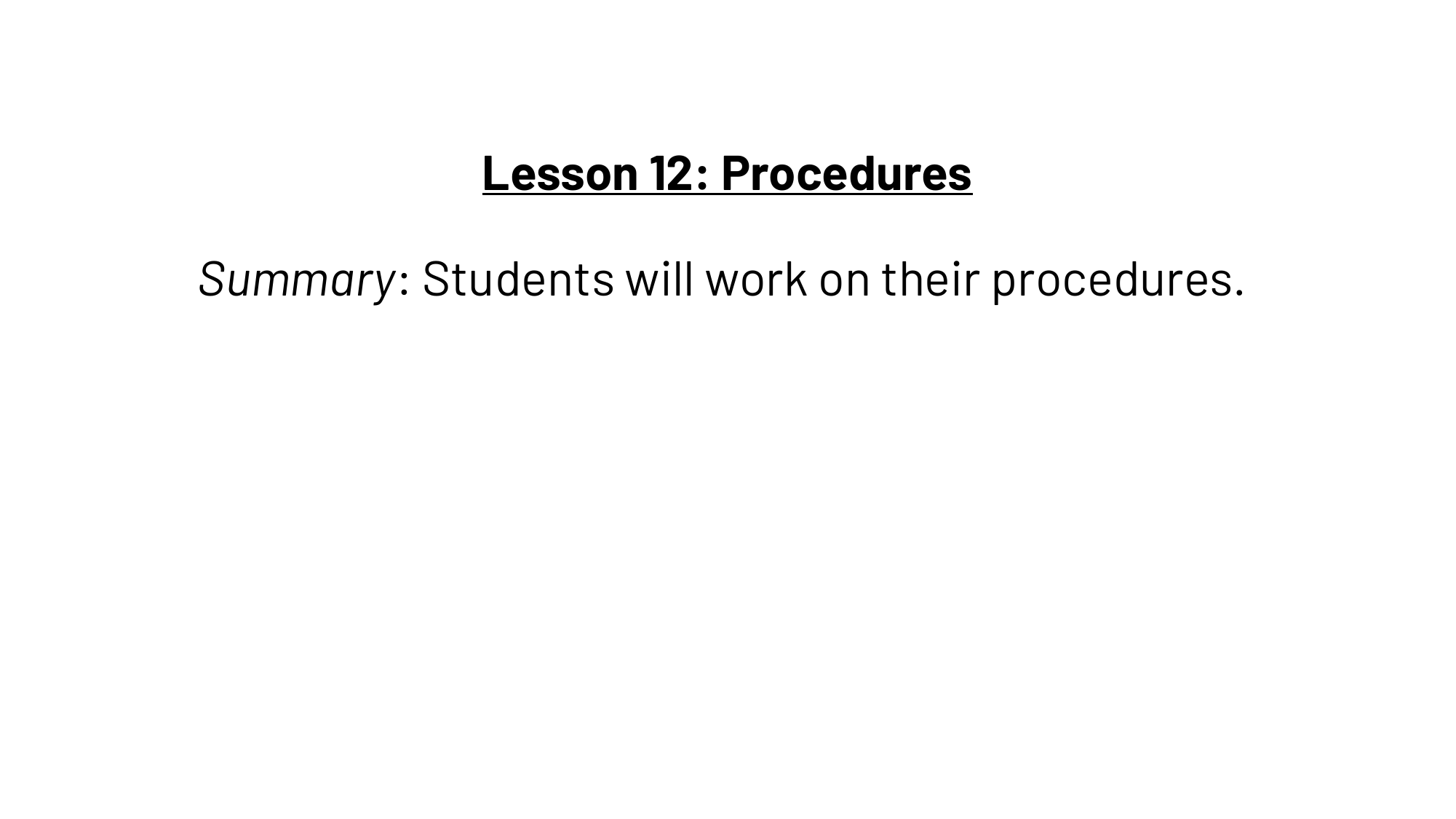

# Lesson 12: Procedures Summary: Students will work on their procedures.